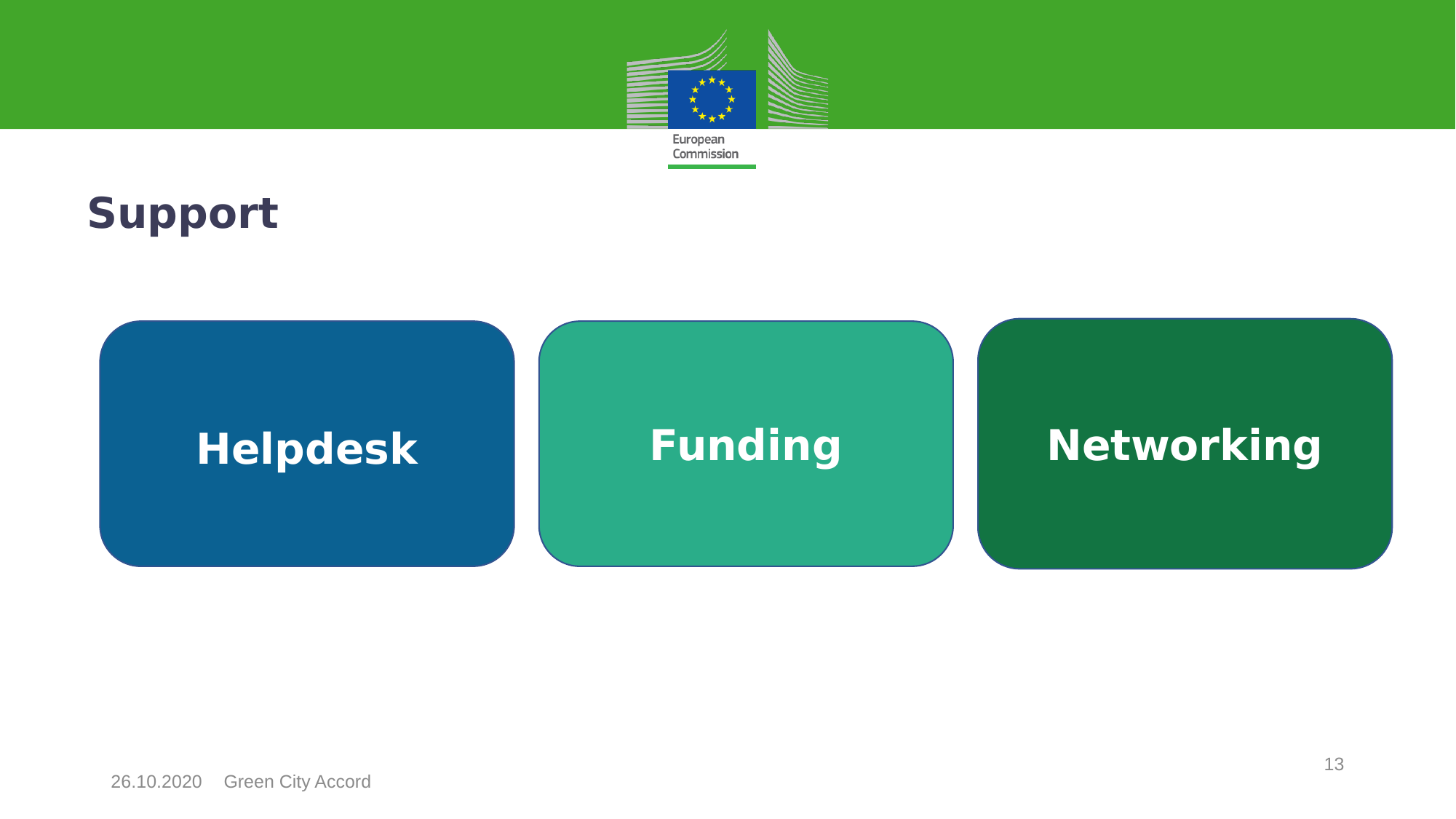

# Support
Networking
Funding

Helpdesk

13
26.10.2020
Green City Accord